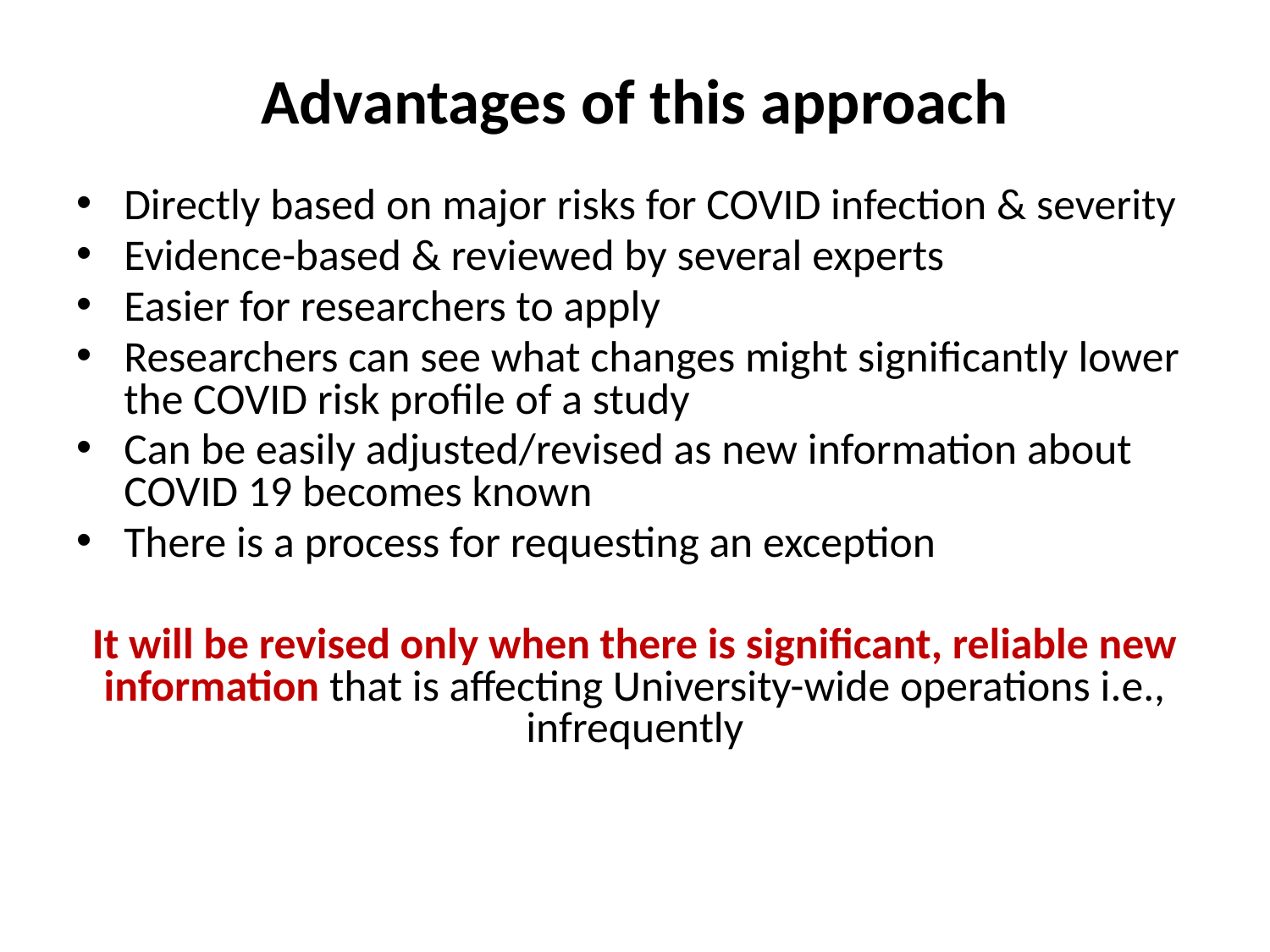

# Advantages of this approach
Directly based on major risks for COVID infection & severity
Evidence-based & reviewed by several experts
Easier for researchers to apply
Researchers can see what changes might significantly lower the COVID risk profile of a study
Can be easily adjusted/revised as new information about COVID 19 becomes known
There is a process for requesting an exception

It will be revised only when there is significant, reliable new information that is affecting University-wide operations i.e., infrequently